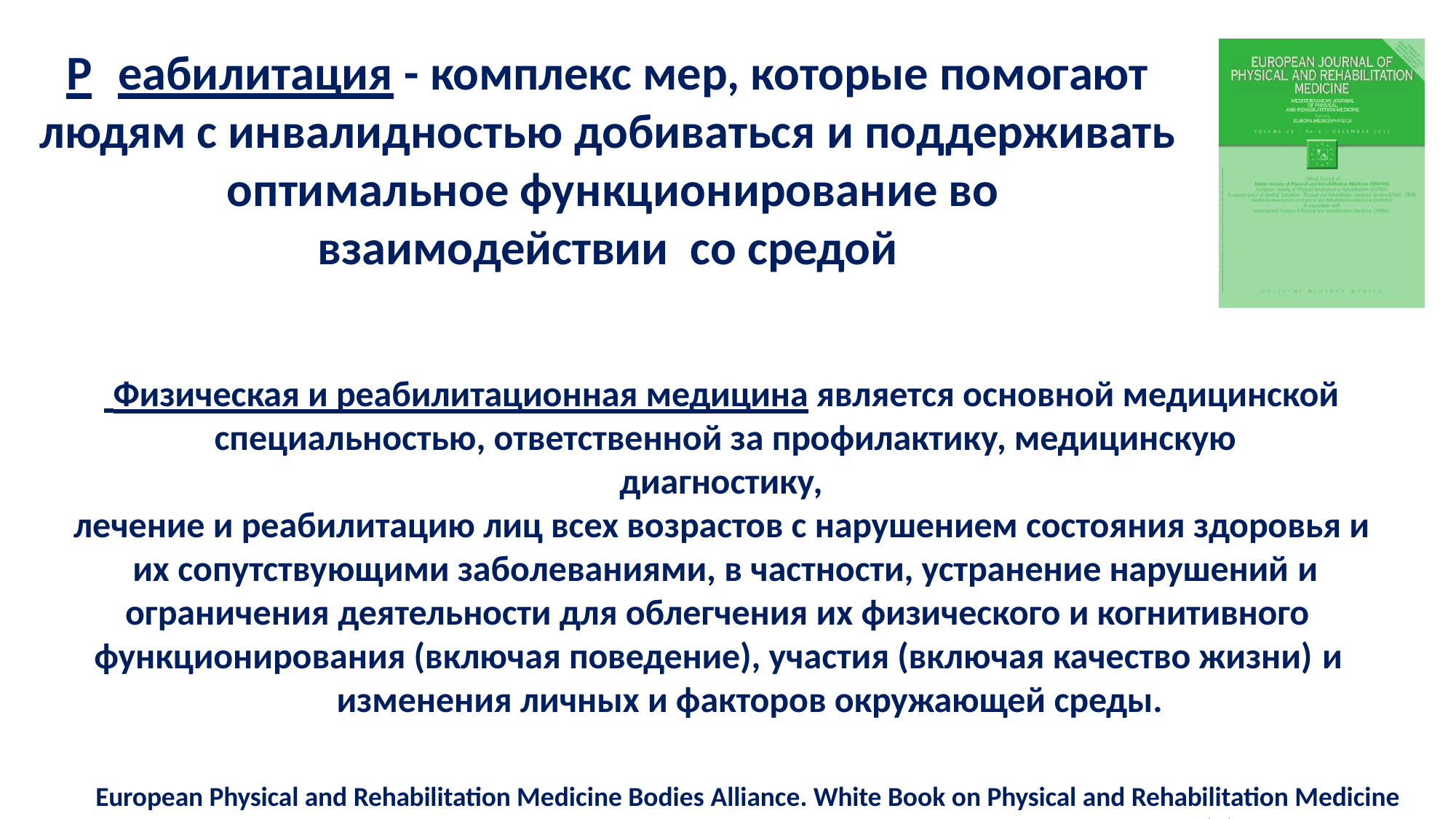

# Р еабилитация - комплекс мер, которые помогают
людям с инвалидностью добиваться и поддерживать  оптимальное функционирование во взаимодействии  со средой
 Физическая и реабилитационная медицина является основной медицинской  специальностью, ответственной за профилактику, медицинскую диагностику,
лечение и реабилитацию лиц всех возрастов с нарушением состояния здоровья и  их сопутствующими заболеваниями, в частности, устранение нарушений и
ограничения деятельности для облегчения их физического и когнитивного  функционирования (включая поведение), участия (включая качество жизни) и
изменения личных и факторов окружающей среды.

European Physical and Rehabilitation Medicine Bodies Alliance. White Book on Physical and Rehabilitation Medicine in  Europe. Introductions, Executive Summary, and Methodology. Eur J Phys Rehabil Med. 2018 Apr;54(2):125-155.